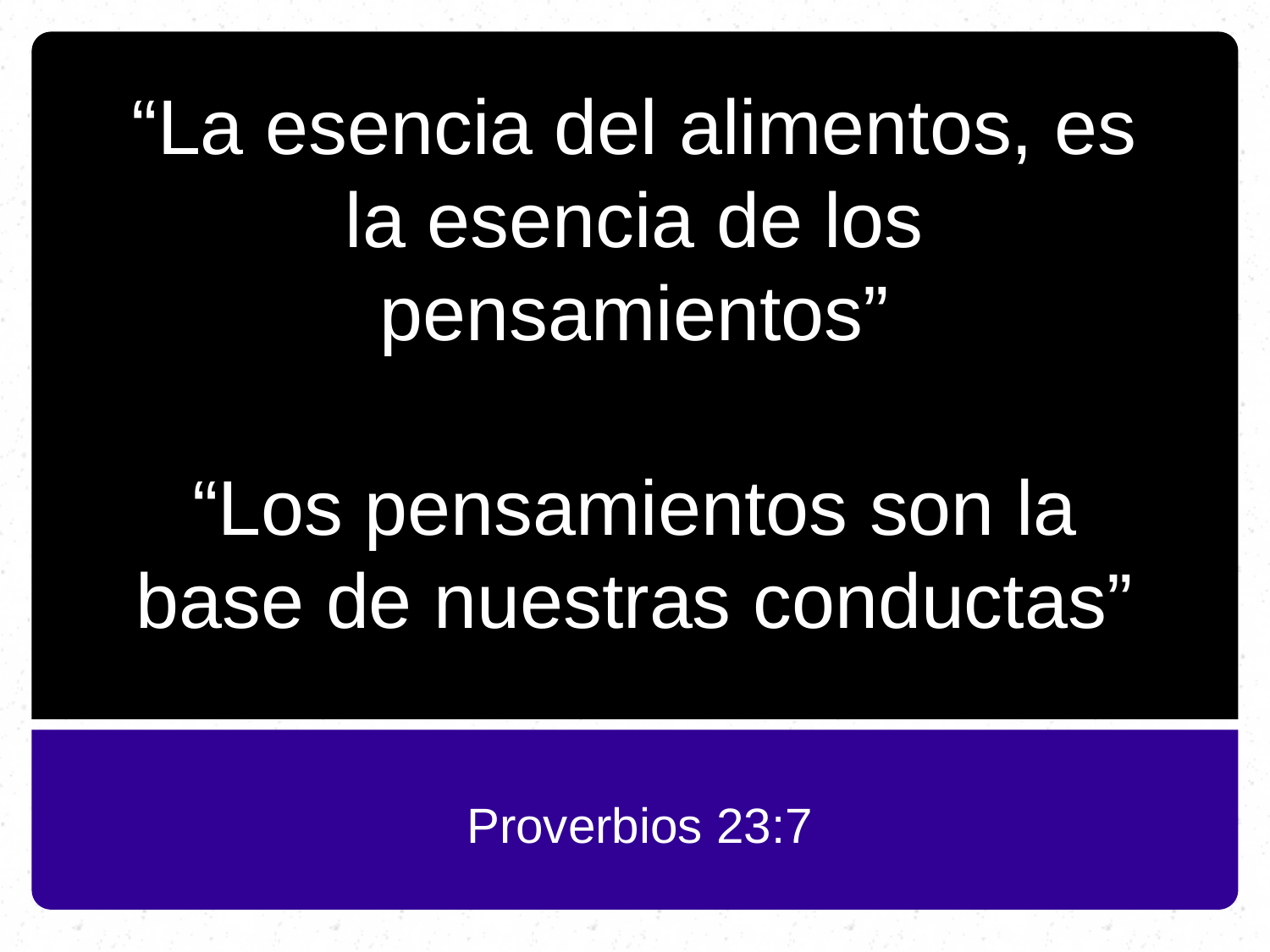

# “La esencia del alimentos, es la esencia de los pensamientos” “Los pensamientos son la base de nuestras conductas”
Proverbios 23:7